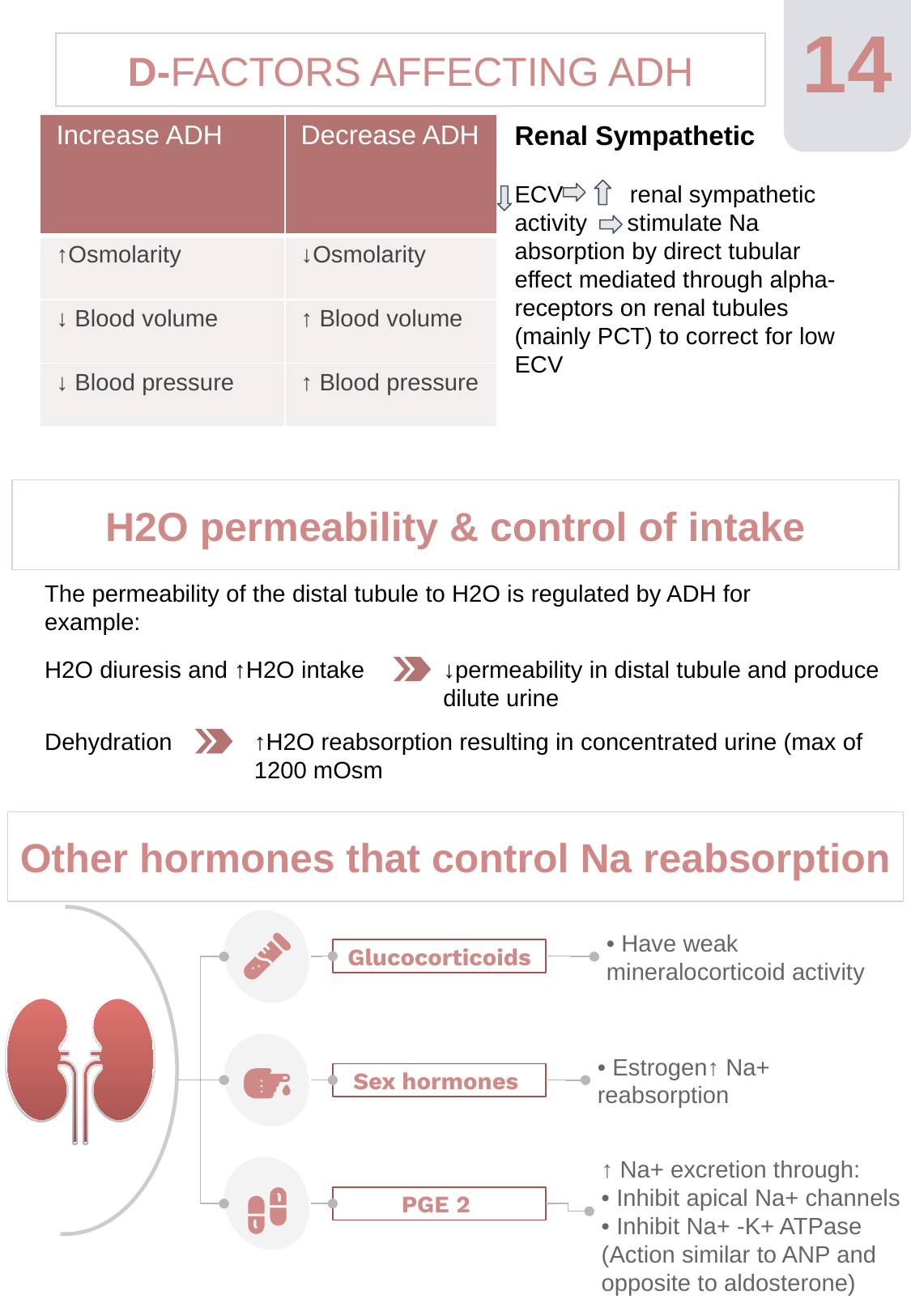

14
D-FACTORS AFFECTING ADH
Renal Sympathetic

ECV          renal sympathetic activity      stimulate Na absorption by direct tubular effect mediated through alpha-receptors on renal tubules (mainly PCT) to correct for low ECV
| Increase ADH | Decrease ADH |
| --- | --- |
| ↑Osmolarity | ↓Osmolarity |
| ↓ Blood volume | ↑ Blood volume |
| ↓ Blood pressure | ↑ Blood pressure |

H2O permeability & control of intake
The permeability of the distal tubule to H2O is regulated by ADH for example:
H2O diuresis and ↑H2O intake
↓permeability in distal tubule and produce dilute urine

Dehydration
↑H2O reabsorption resulting in concentrated urine (max of 1200 mOsm

Other hormones that control Na reabsorption

• Have weak mineralocorticoid activity

Glucocorticoids

• Estrogen↑ Na+ reabsorption

Sex hormones

↑ Na+ excretion through:
• Inhibit apical Na+ channels
• Inhibit Na+ -K+ ATPase (Action similar to ANP and opposite to aldosterone)

PGE 2